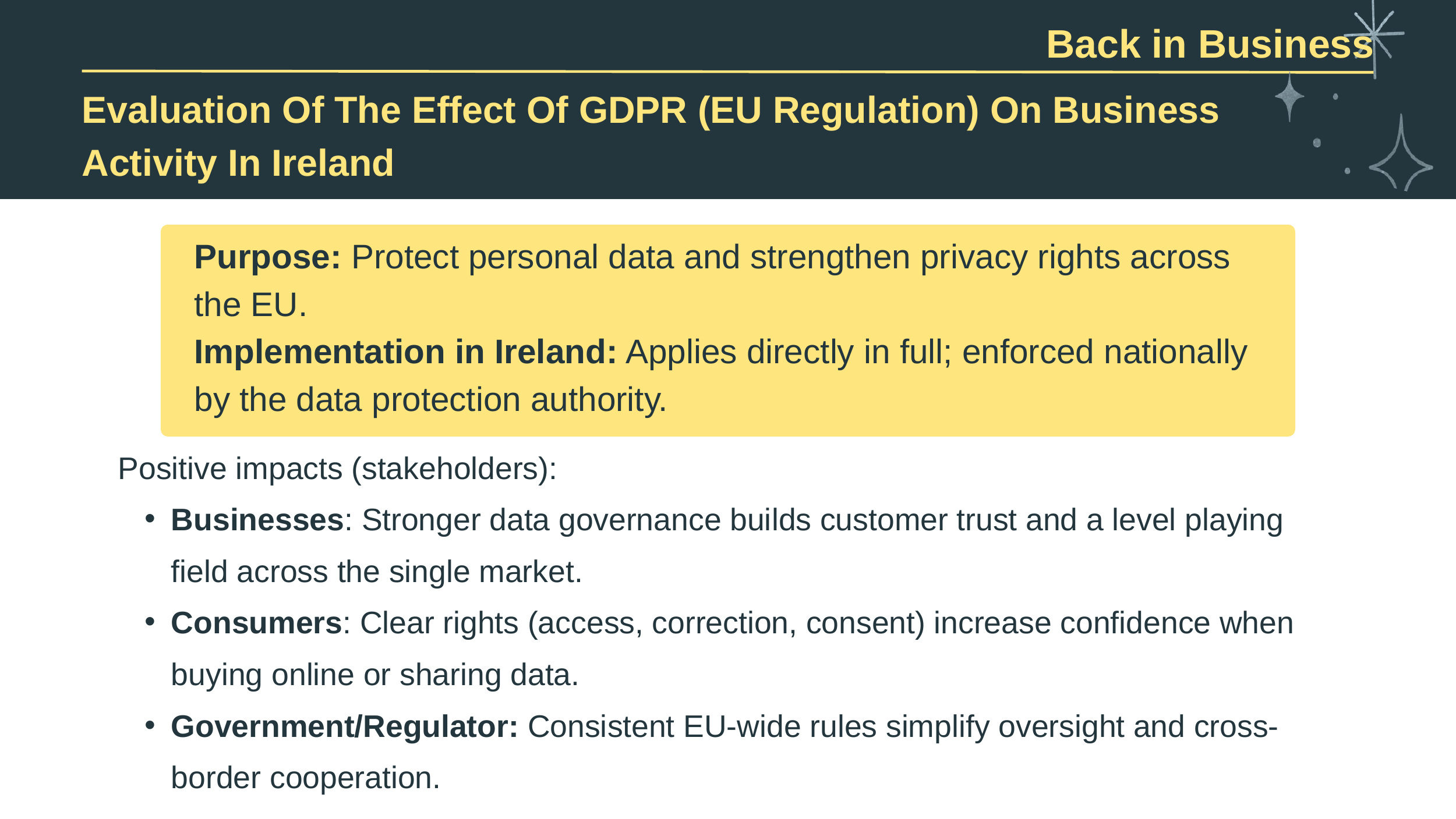

Back in Business

Evaluation Of The Effect Of GDPR (EU Regulation) On Business Activity In Ireland

Purpose: Protect personal data and strengthen privacy rights across the EU.
Implementation in Ireland: Applies directly in full; enforced nationally by the data protection authority.
Positive impacts (stakeholders):
Businesses: Stronger data governance builds customer trust and a level playing field across the single market.
Consumers: Clear rights (access, correction, consent) increase confidence when buying online or sharing data.
Government/Regulator: Consistent EU-wide rules simplify oversight and cross-border cooperation.